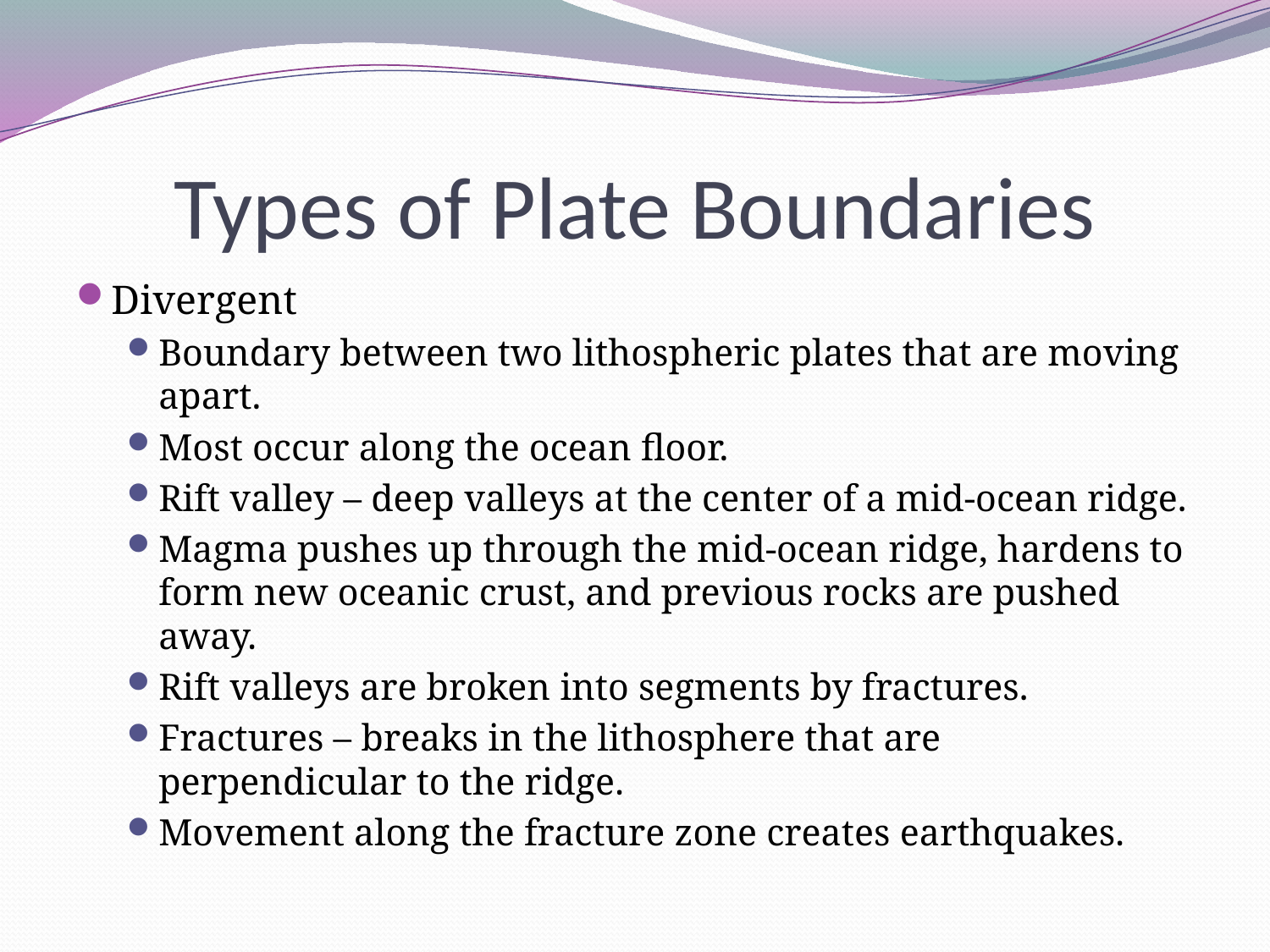

# Types of Plate Boundaries
Divergent
Boundary between two lithospheric plates that are moving apart.
Most occur along the ocean floor.
Rift valley – deep valleys at the center of a mid-ocean ridge.
Magma pushes up through the mid-ocean ridge, hardens to form new oceanic crust, and previous rocks are pushed away.
Rift valleys are broken into segments by fractures.
Fractures – breaks in the lithosphere that are perpendicular to the ridge.
Movement along the fracture zone creates earthquakes.